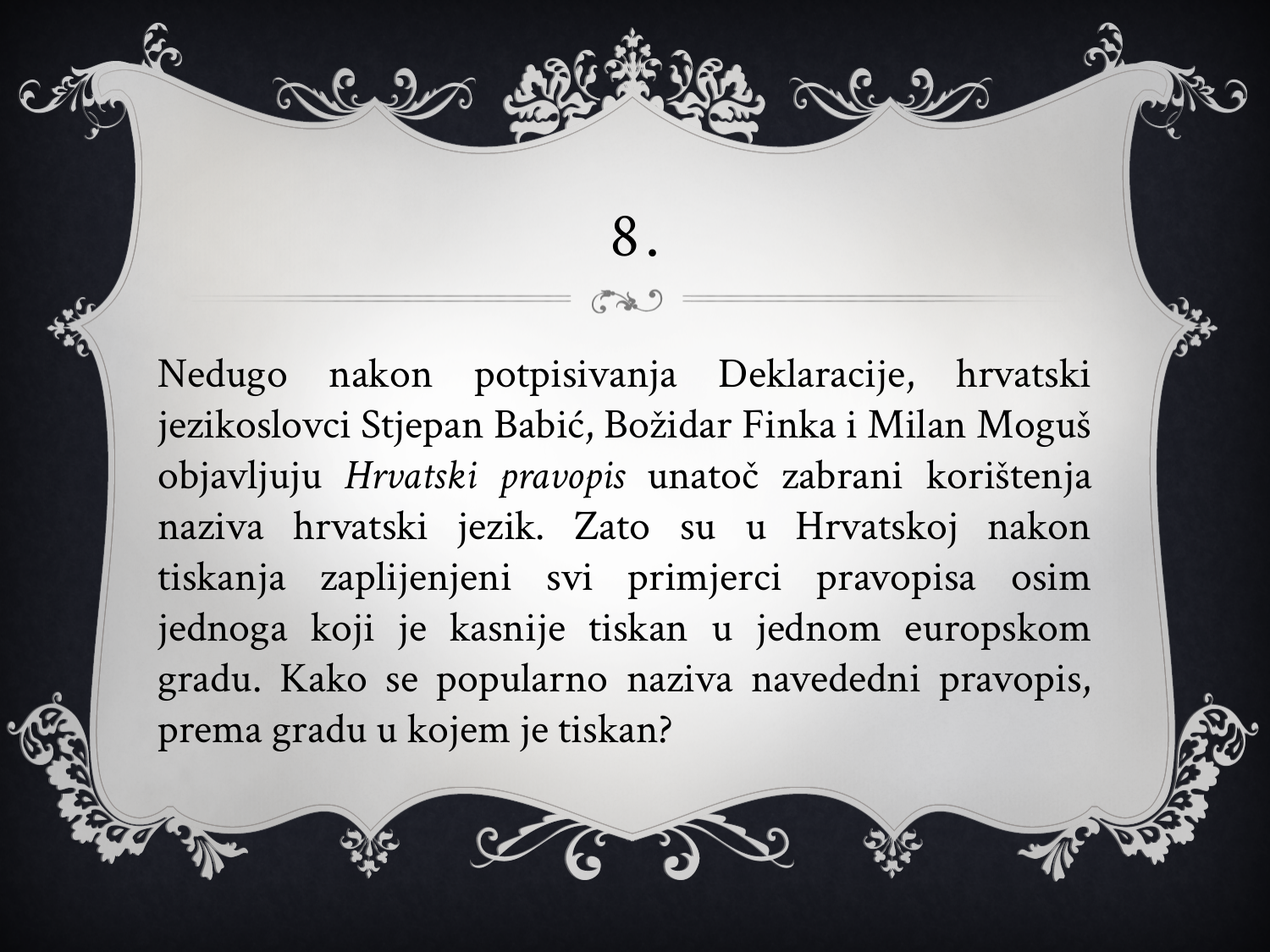

# 8.
Nedugo nakon potpisivanja Deklaracije, hrvatski jezikoslovci Stjepan Babić, Božidar Finka i Milan Moguš objavljuju Hrvatski pravopis unatoč zabrani korištenja naziva hrvatski jezik. Zato su u Hrvatskoj nakon tiskanja zaplijenjeni svi primjerci pravopisa osim jednoga koji je kasnije tiskan u jednom europskom gradu. Kako se popularno naziva navededni pravopis, prema gradu u kojem je tiskan?